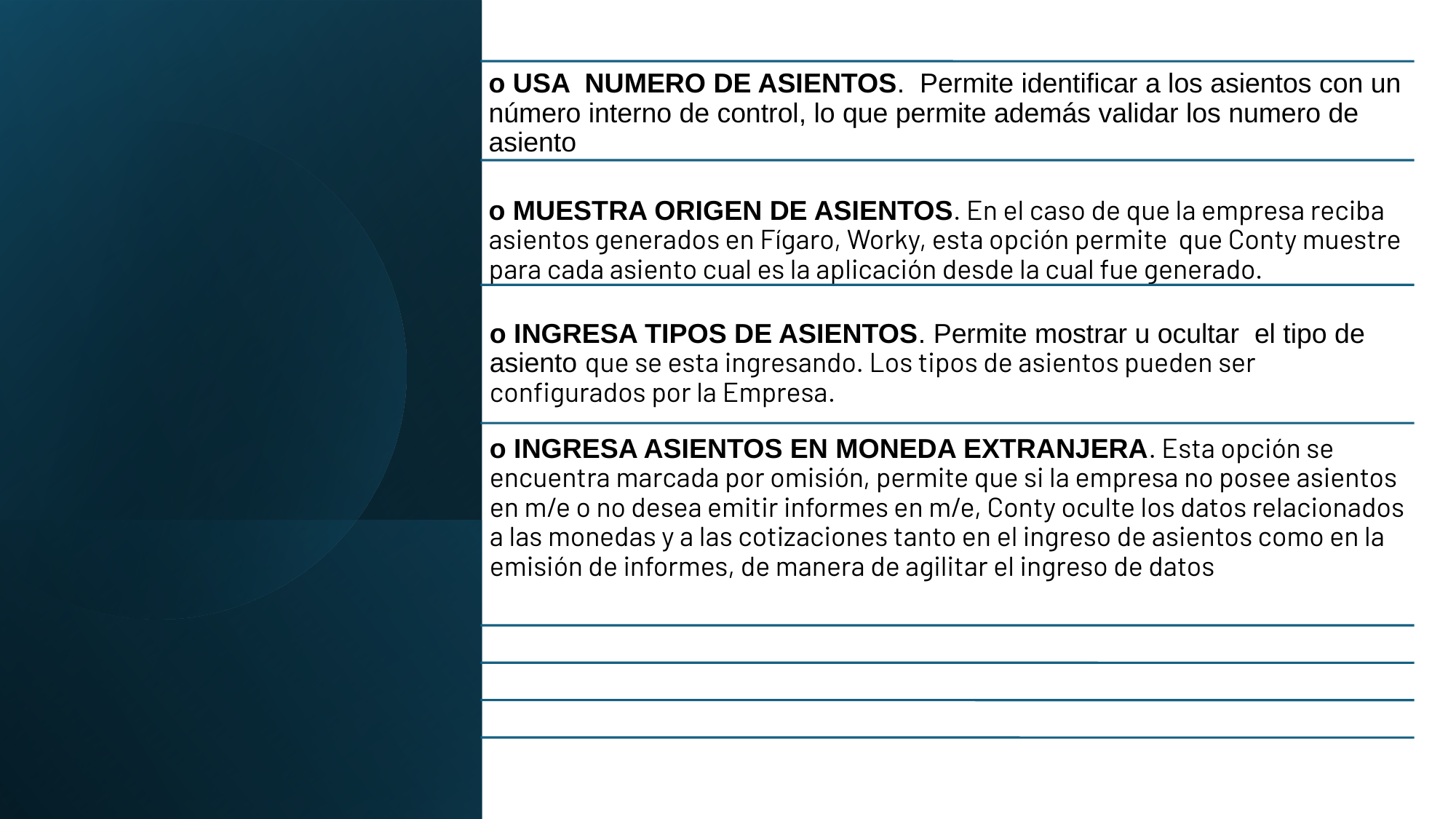

o USA  NUMERO DE ASIENTOS.  Permite identificar a los asientos con un número interno de control, lo que permite además validar los numero de asiento

o MUESTRA ORIGEN DE ASIENTOS. En el caso de que la empresa reciba asientos generados en Fígaro, Worky, esta opción permite  que Conty muestre para cada asiento cual es la aplicación desde la cual fue generado.
o INGRESA TIPOS DE ASIENTOS. Permite mostrar u ocultar  el tipo de asiento que se esta ingresando. Los tipos de asientos pueden ser configurados por la Empresa.
o INGRESA ASIENTOS EN MONEDA EXTRANJERA. Esta opción se encuentra marcada por omisión, permite que si la empresa no posee asientos en m/e o no desea emitir informes en m/e, Conty oculte los datos relacionados a las monedas y a las cotizaciones tanto en el ingreso de asientos como en la emisión de informes, de manera de agilitar el ingreso de datos